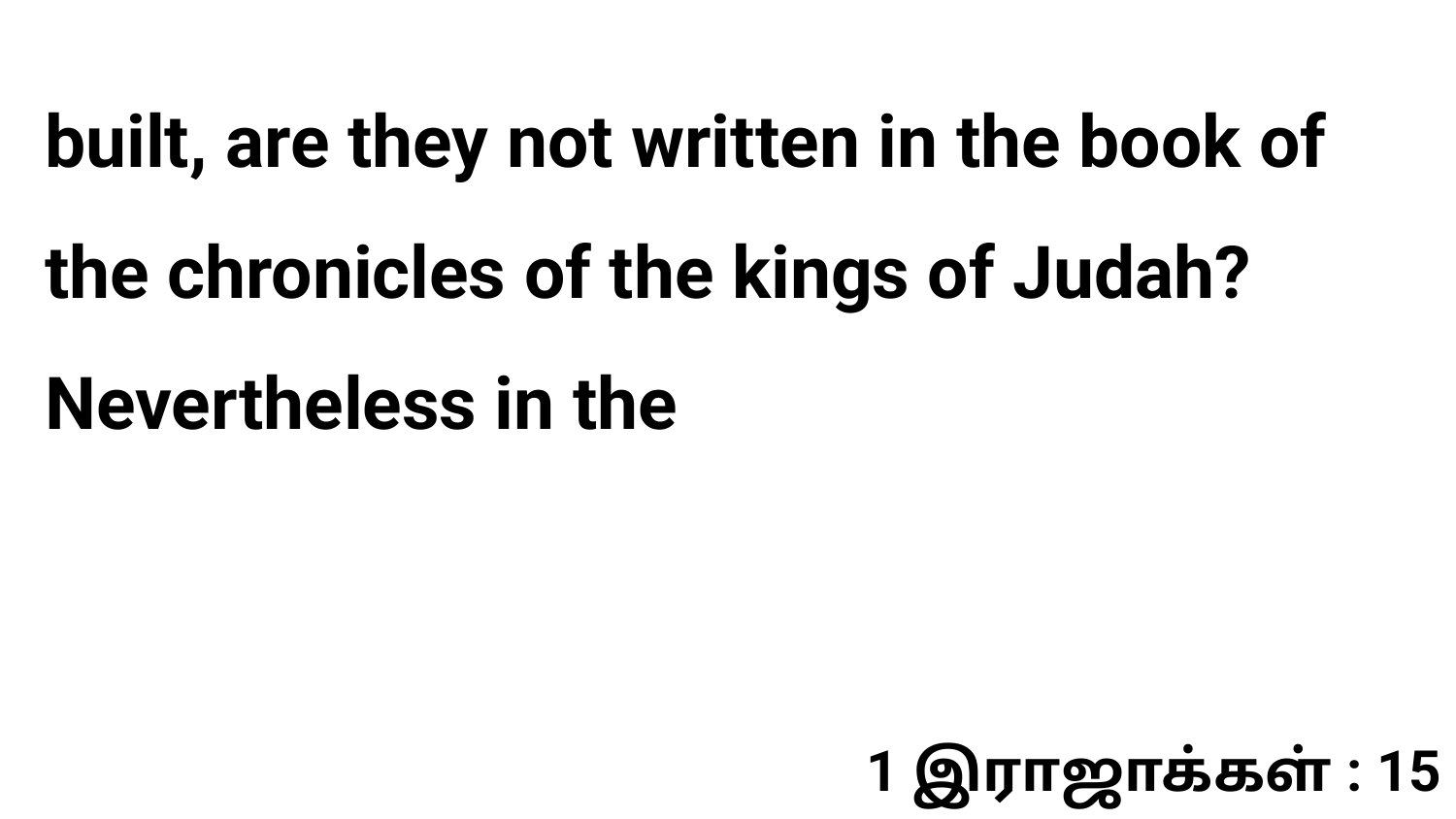

built, are they not written in the book of the chronicles of the kings of Judah? Nevertheless in the
1 இராஜாக்கள் : 15